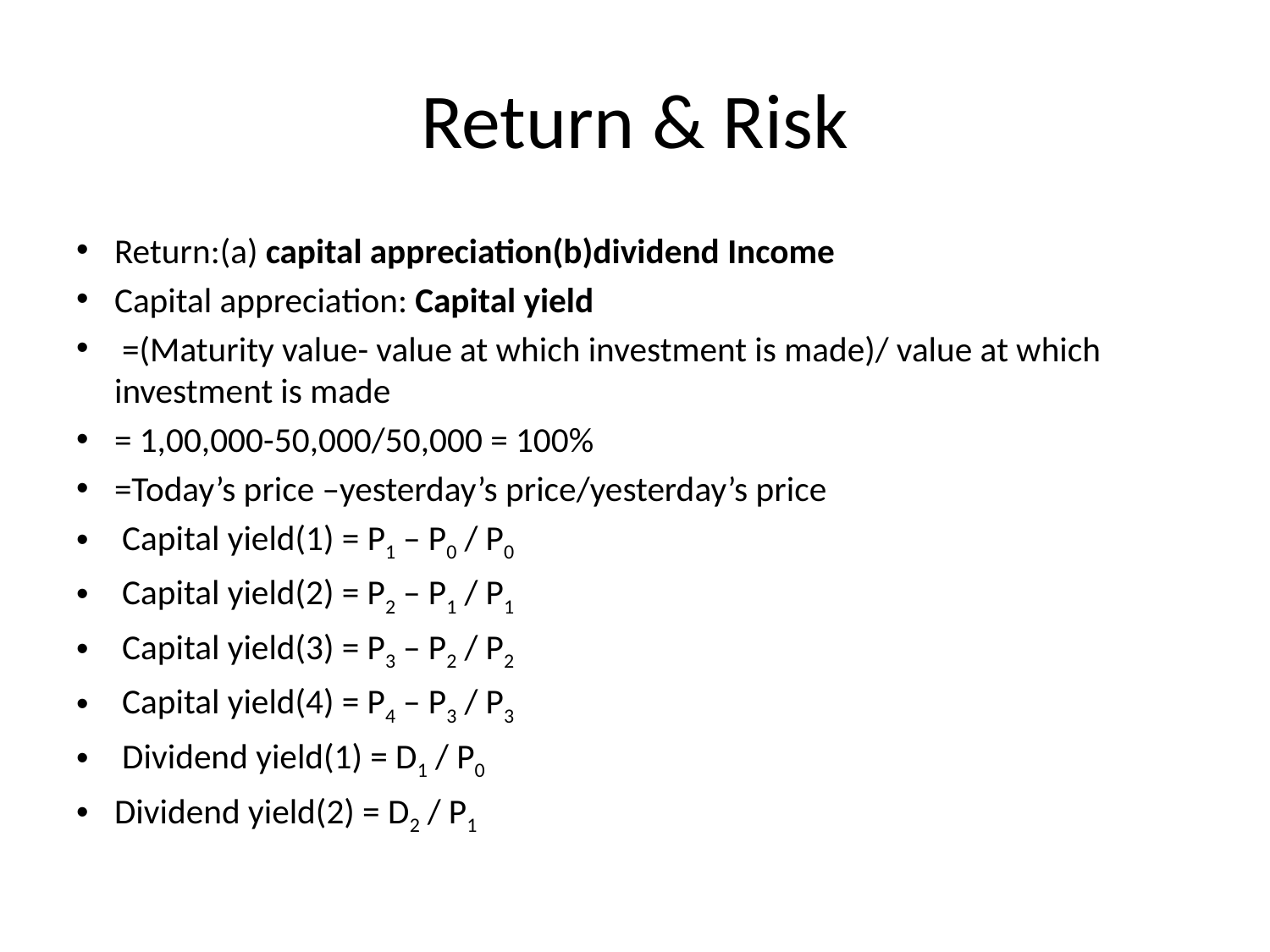

# Return & Risk
Return:(a) capital appreciation(b)dividend Income
Capital appreciation: Capital yield
 =(Maturity value- value at which investment is made)/ value at which investment is made
= 1,00,000-50,000/50,000 = 100%
=Today’s price –yesterday’s price/yesterday’s price
 Capital yield(1) = P1 – P0 / P0
 Capital yield(2) = P2 – P1 / P1
 Capital yield(3) = P3 – P2 / P2
 Capital yield(4) = P4 – P3 / P3
 Dividend yield(1) = D1 / P0
Dividend yield(2) = D2 / P1